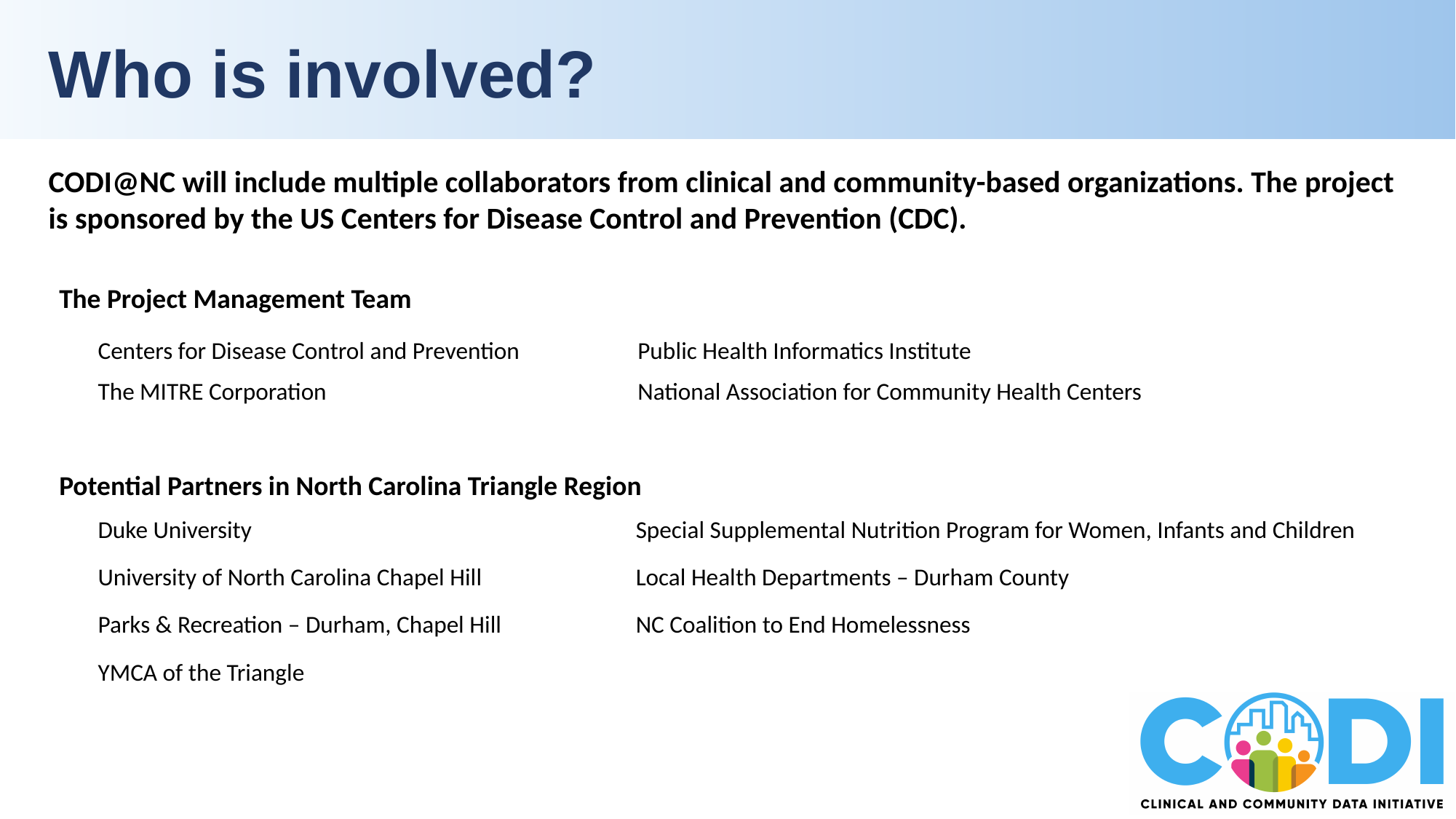

# Who is involved?
CODI@NC will include multiple collaborators from clinical and community-based organizations. The project is sponsored by the US Centers for Disease Control and Prevention (CDC).
The Project Management Team
| Centers for Disease Control and Prevention | Public Health Informatics Institute |
| --- | --- |
| The MITRE Corporation | National Association for Community Health Centers |
Potential Partners in North Carolina Triangle Region
| Duke University | Special Supplemental Nutrition Program for Women, Infants and Children |
| --- | --- |
| University of North Carolina Chapel Hill | Local Health Departments – Durham County |
| Parks & Recreation – Durham, Chapel Hill | NC Coalition to End Homelessness |
| YMCA of the Triangle |  |